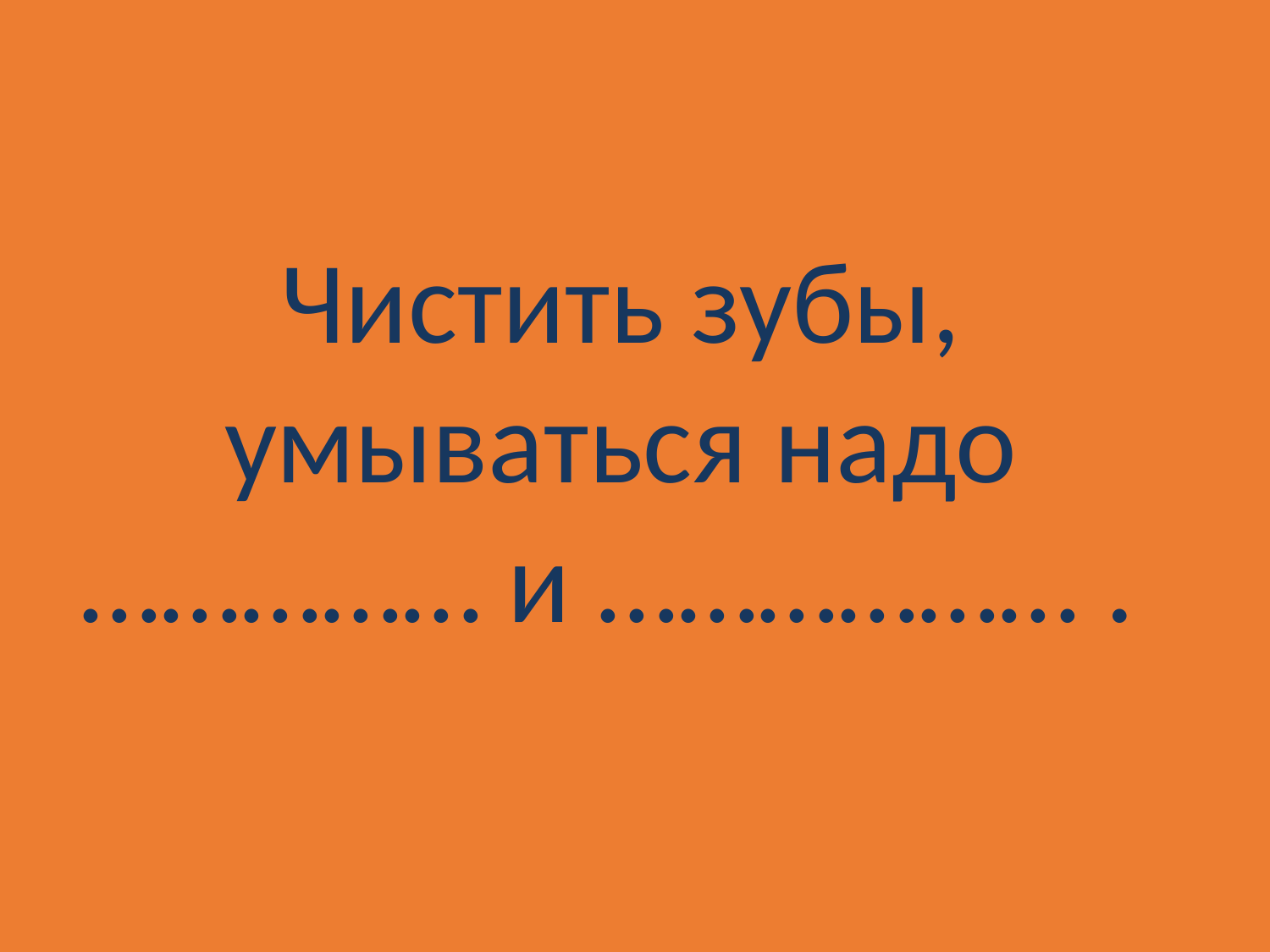

# Чистить зубы, умываться надо …………… и ……………… .